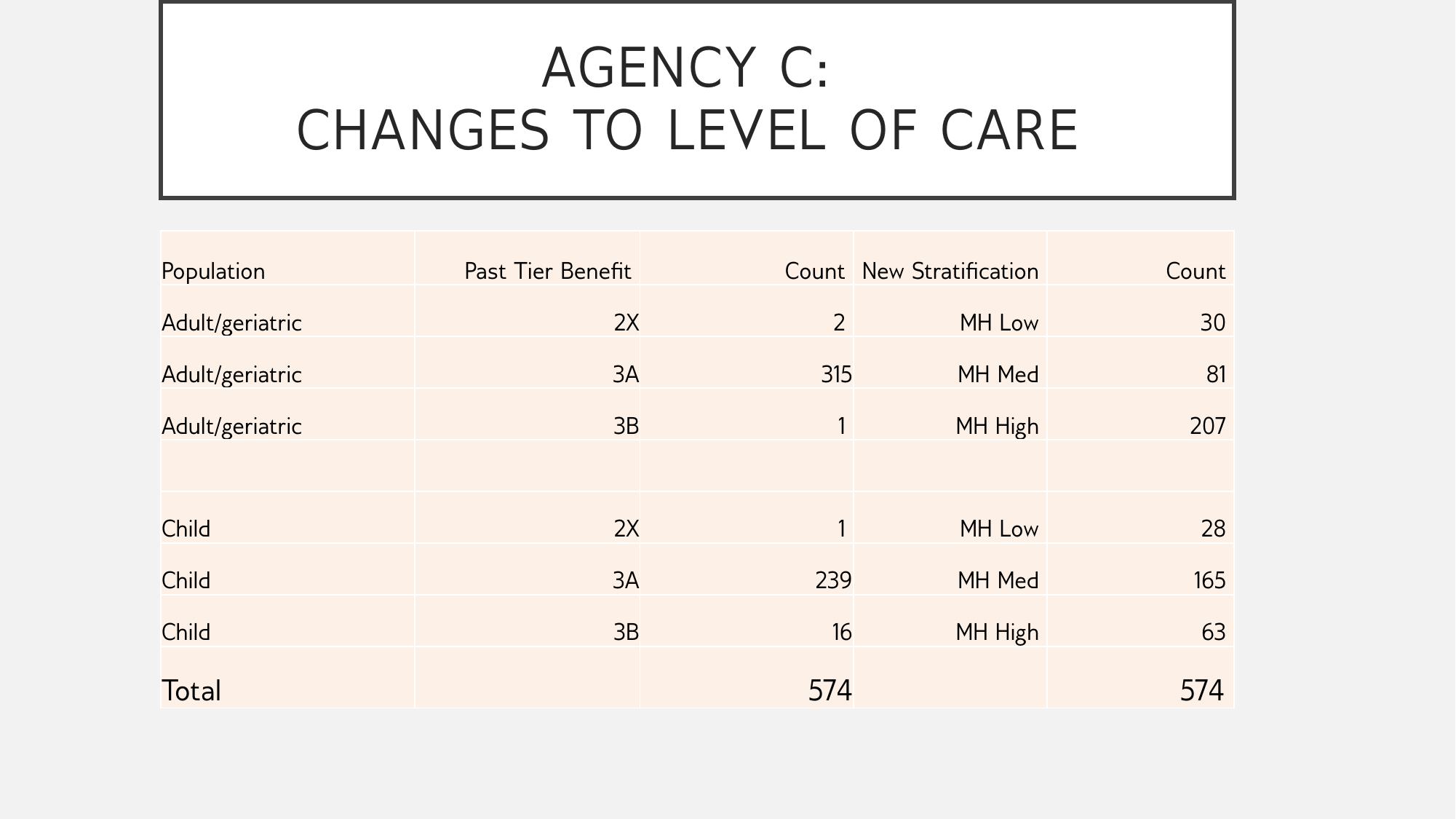

# Agency c: changes to level of care
| Population | Past Tier Benefit | Count | New Stratification | Count |
| --- | --- | --- | --- | --- |
| Adult/geriatric | 2X | 2 | MH Low | 30 |
| Adult/geriatric | 3A | 315 | MH Med | 81 |
| Adult/geriatric | 3B | 1 | MH High | 207 |
|  |  |  |  |  |
| Child | 2X | 1 | MH Low | 28 |
| Child | 3A | 239 | MH Med | 165 |
| Child | 3B | 16 | MH High | 63 |
| Total |  | 574 |  | 574 |